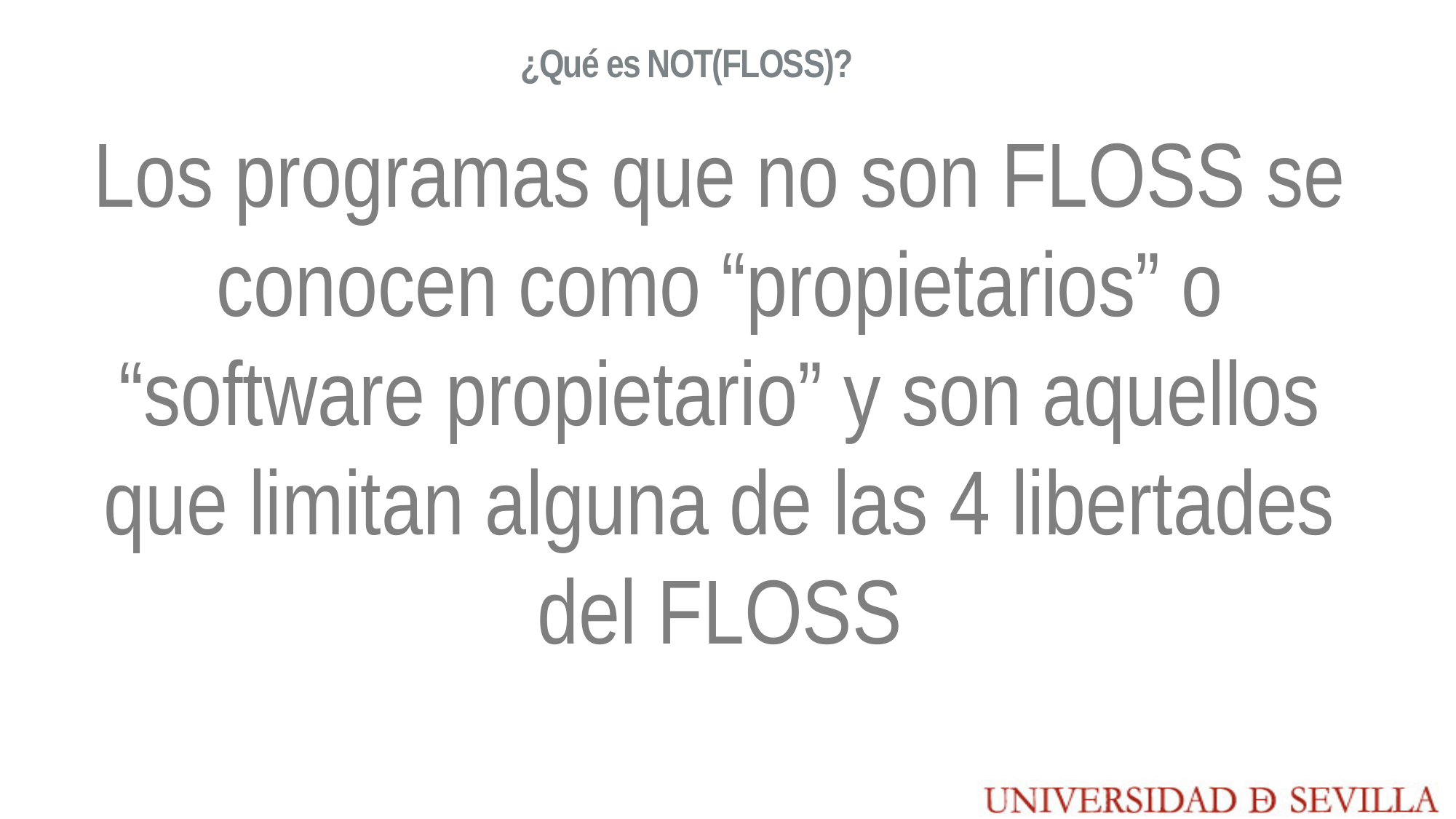

# ¿Qué es NOT(FLOSS)?
Los programas que no son FLOSS se conocen como “propietarios” o “software propietario” y son aquellos que limitan alguna de las 4 libertades del FLOSS